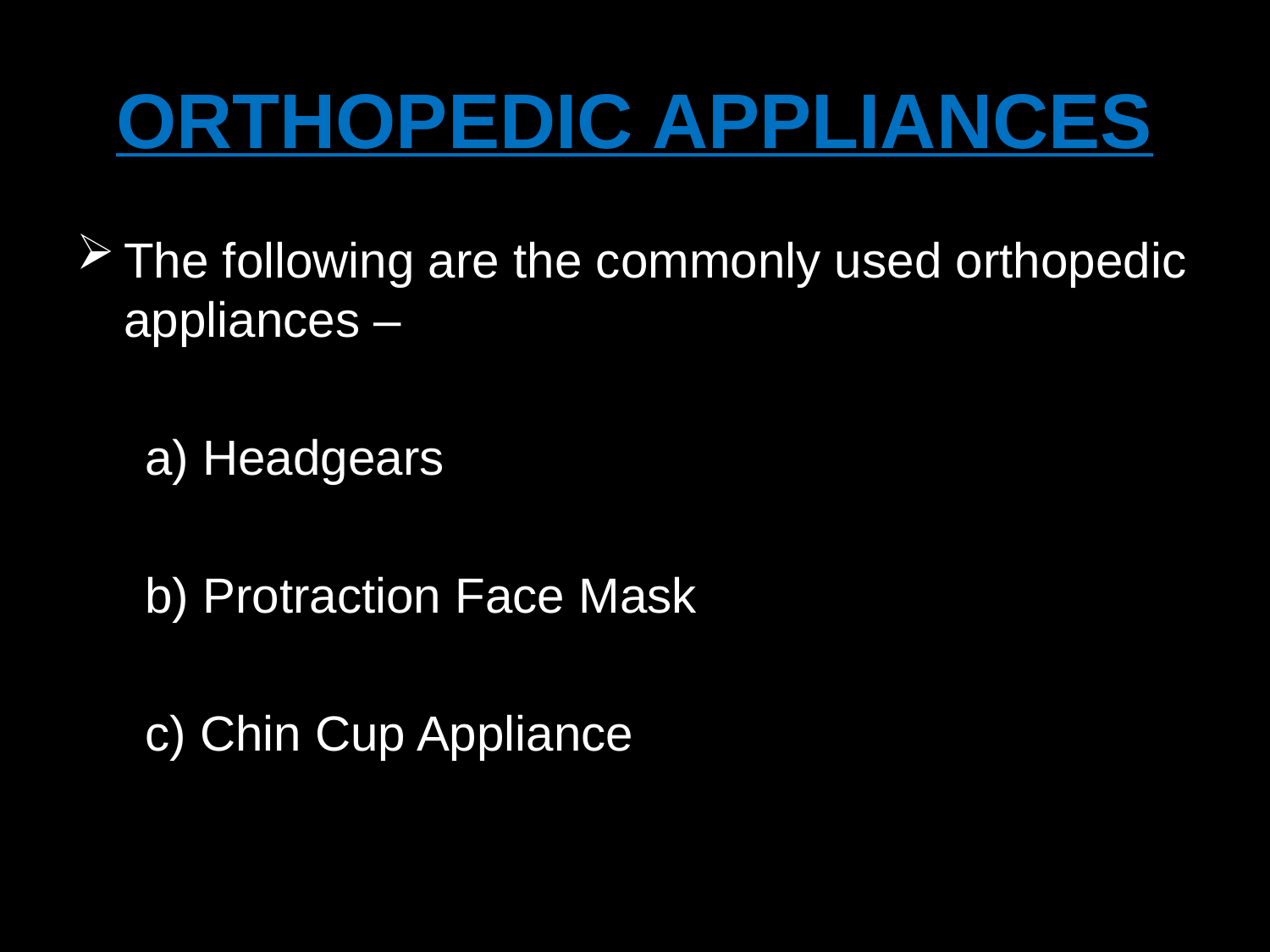

# ORTHOPEDIC APPLIANCES
The following are the commonly used orthopedic appliances –

     a) Headgears

     b) Protraction Face Mask

     c) Chin Cup Appliance